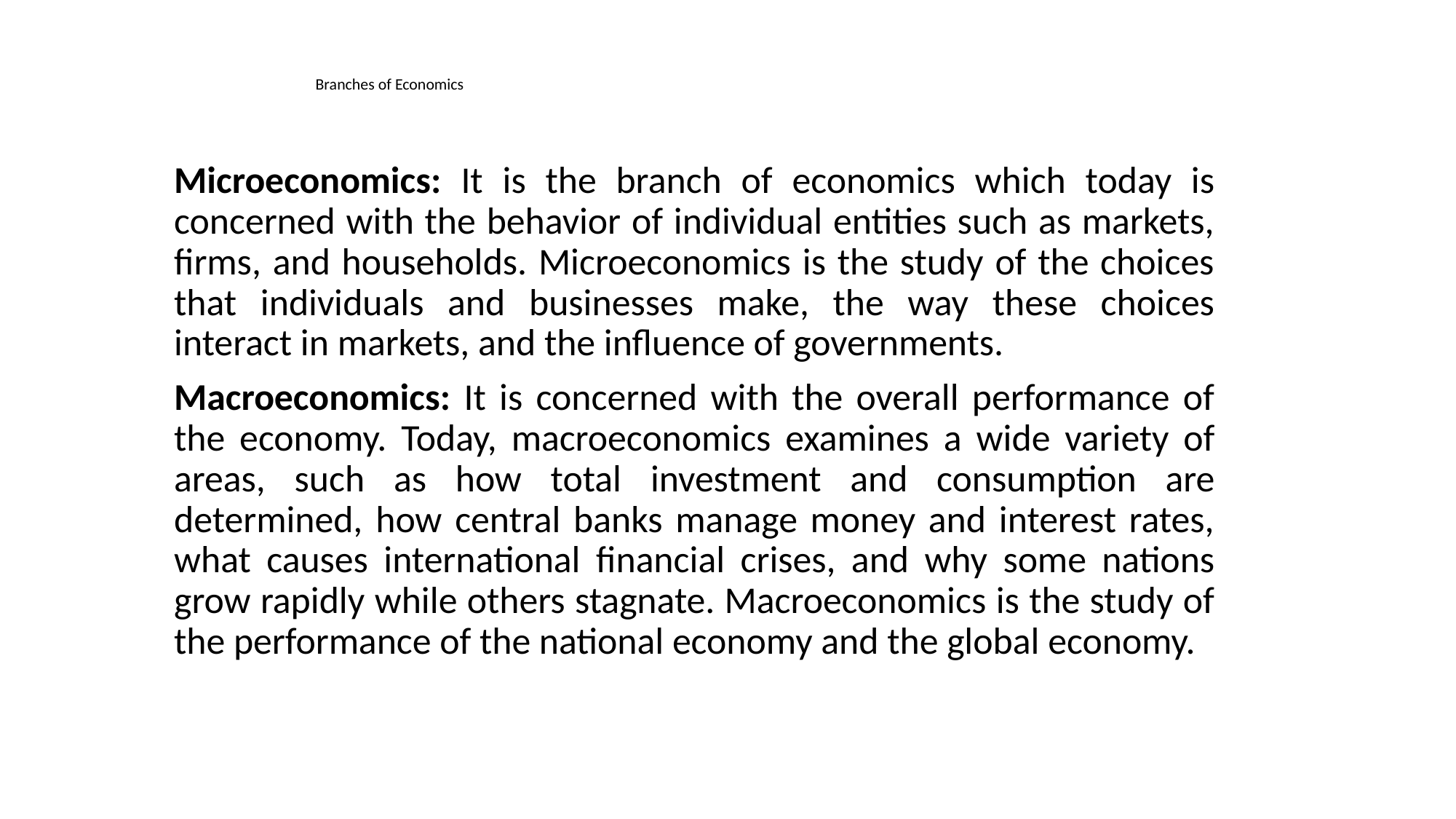

# Branches of Economics
Microeconomics: It is the branch of economics which today is concerned with the behavior of individual entities such as markets, firms, and households. Microeconomics is the study of the choices that individuals and businesses make, the way these choices interact in markets, and the influence of governments.
Macroeconomics: It is concerned with the overall performance of the economy. Today, macroeconomics examines a wide variety of areas, such as how total investment and consumption are determined, how central banks manage money and interest rates, what causes international financial crises, and why some nations grow rapidly while others stagnate. Macroeconomics is the study of the performance of the national economy and the global economy.